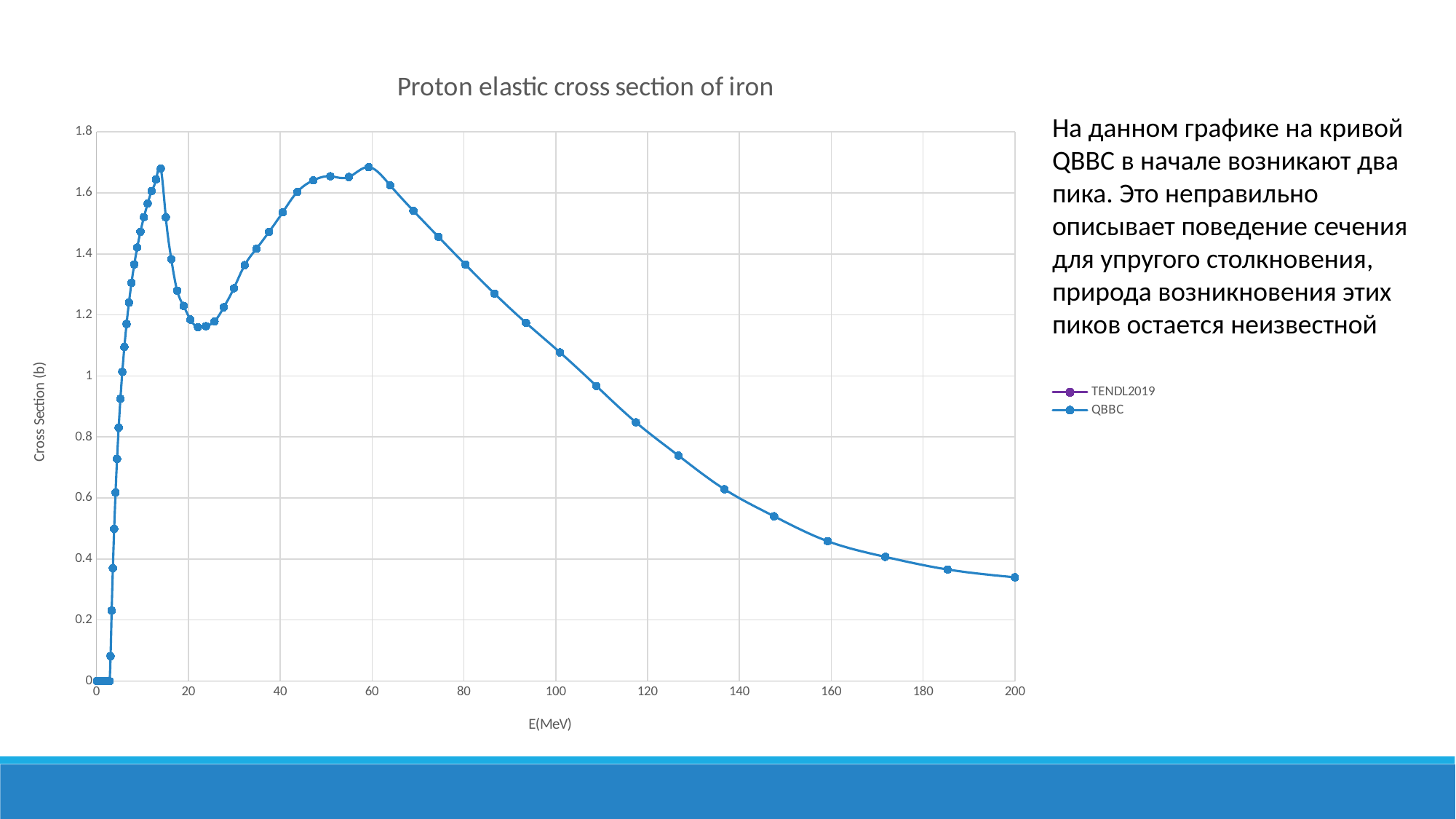

### Chart: Proton elastic cross section of iron

| Category | TENDL2019 | QBBC |
|---|---|---|
На данном графике на кривой QBBC в начале возникают два пика. Это неправильно описывает поведение сечения для упругого столкновения, природа возникновения этих пиков остается неизвестной